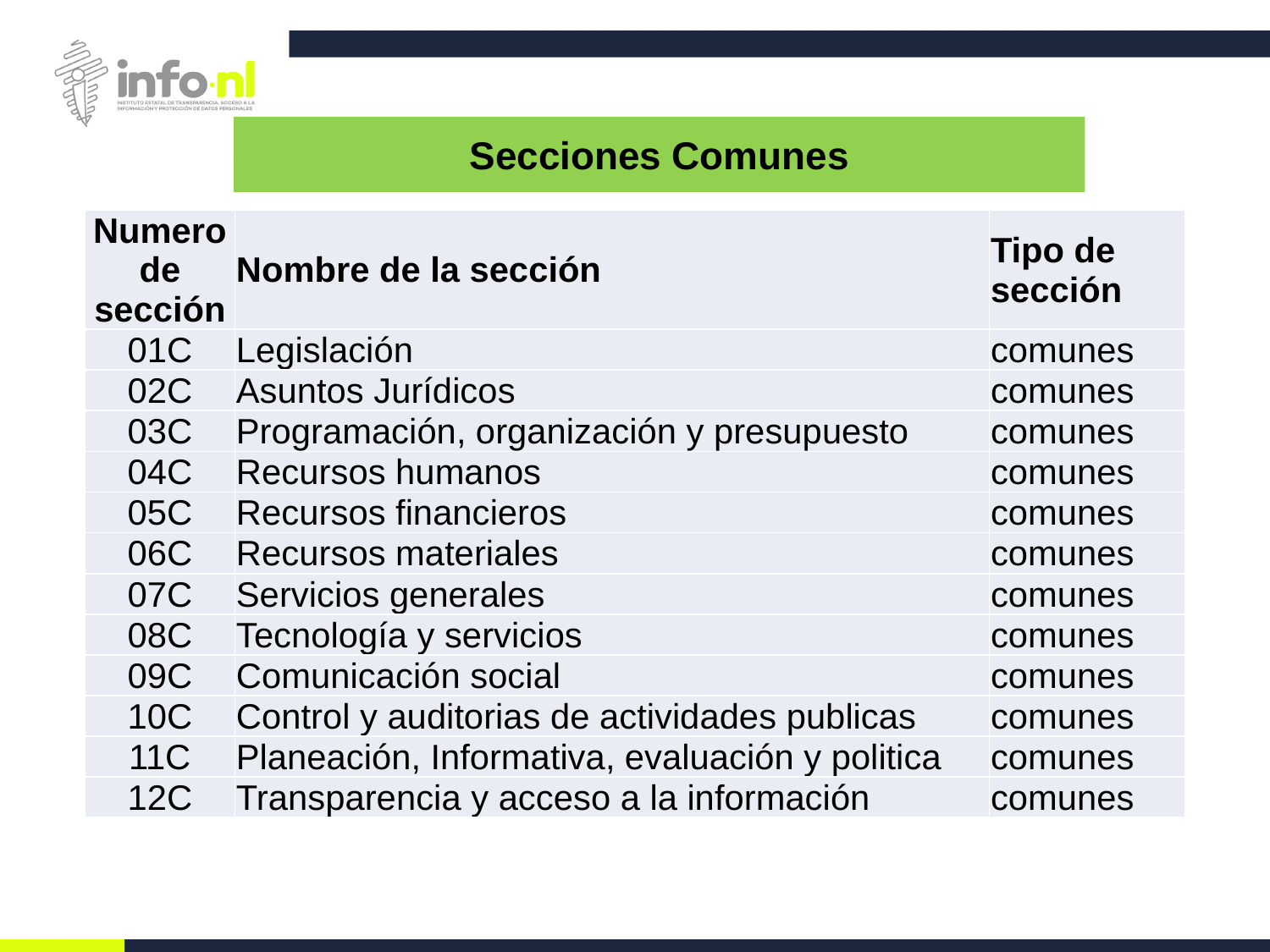

Secciones Comunes
| Numero de sección | Nombre de la sección | Tipo de sección |
| --- | --- | --- |
| 01C | Legislación | comunes |
| 02C | Asuntos Jurídicos | comunes |
| 03C | Programación, organización y presupuesto | comunes |
| 04C | Recursos humanos | comunes |
| 05C | Recursos financieros | comunes |
| 06C | Recursos materiales | comunes |
| 07C | Servicios generales | comunes |
| 08C | Tecnología y servicios | comunes |
| 09C | Comunicación social | comunes |
| 10C | Control y auditorias de actividades publicas | comunes |
| 11C | Planeación, Informativa, evaluación y politica | comunes |
| 12C | Transparencia y acceso a la información | comunes |
#